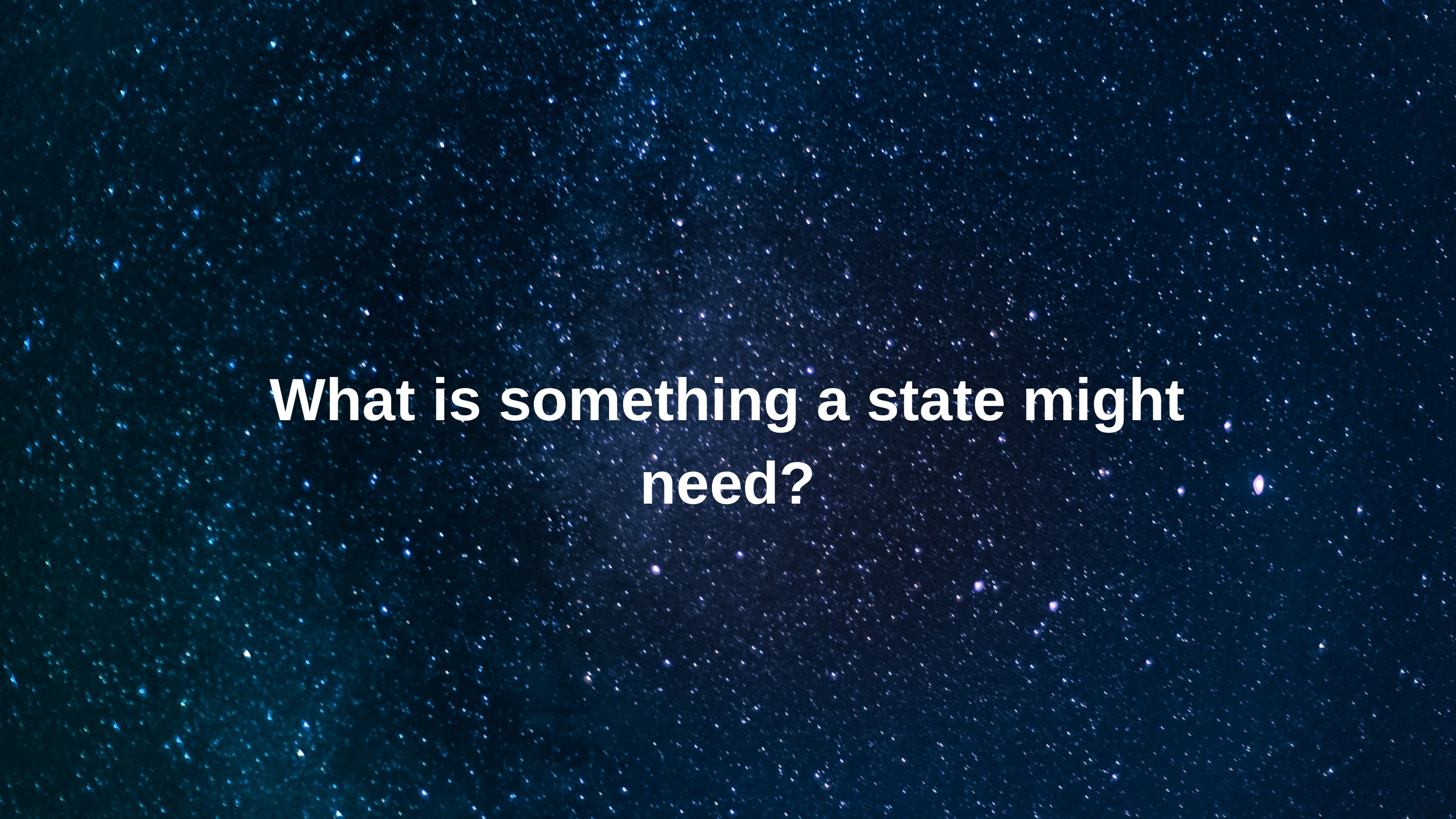

What is something a state might need?